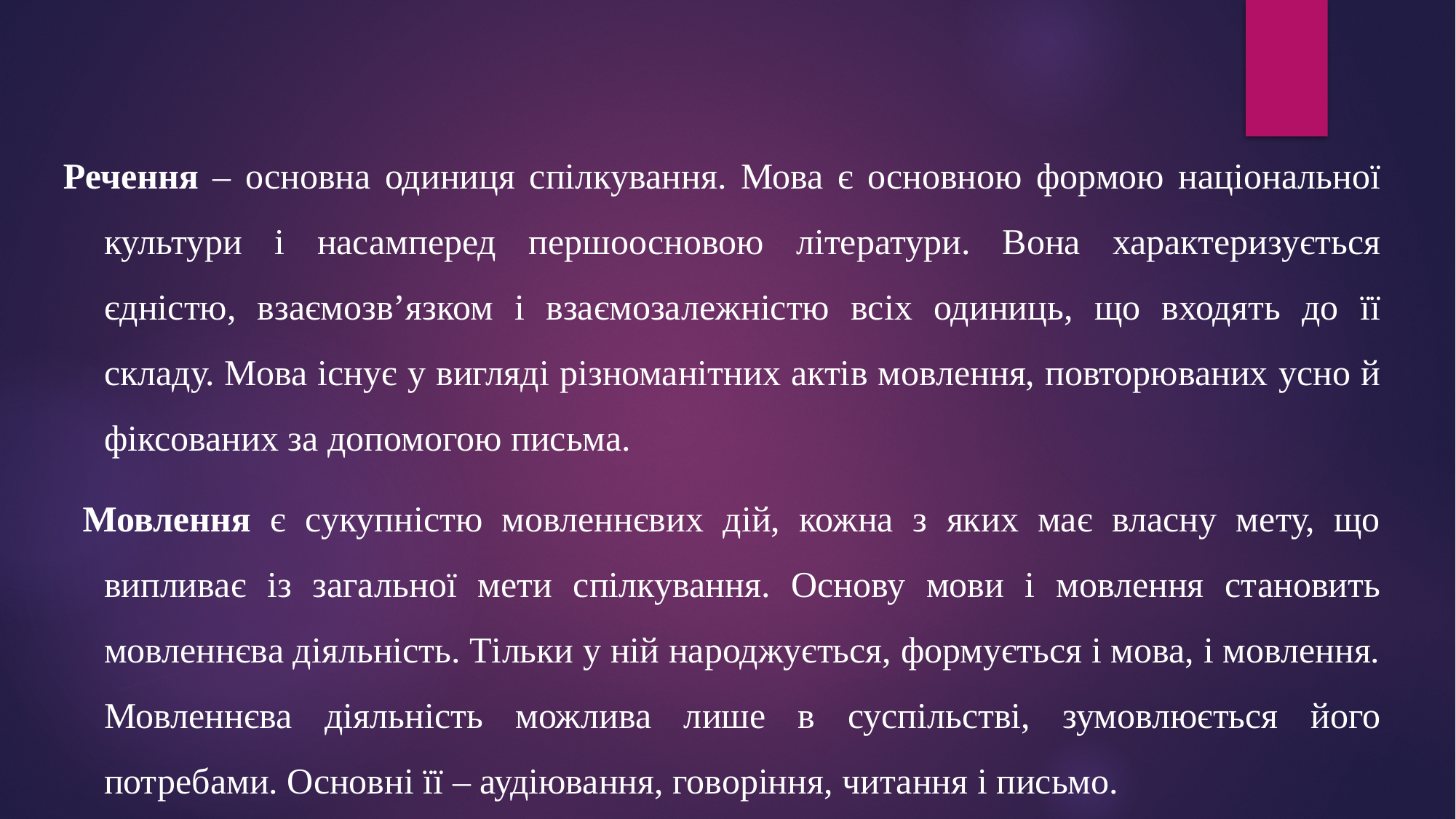

Речення – основна одиниця спілкування. Мова є основною формою національної культури і насамперед першоосновою літератури. Вона характеризується єдністю, взаємозв’язком і взаємозалежністю всіх одиниць, що входять до її складу. Мова існує у вигляді різноманітних актів мовлення, повторюваних усно й фіксованих за допомогою письма.
 Мовлення є сукупністю мовленнєвих дій, кожна з яких має власну мету, що випливає із загальної мети спілкування. Основу мови і мовлення становить мовленнєва діяльність. Тільки у ній народжується, формується і мова, і мовлення. Мовленнєва діяльність можлива лише в суспільстві, зумовлюється його потребами. Основні її – аудіювання, говоріння, читання і письмо.